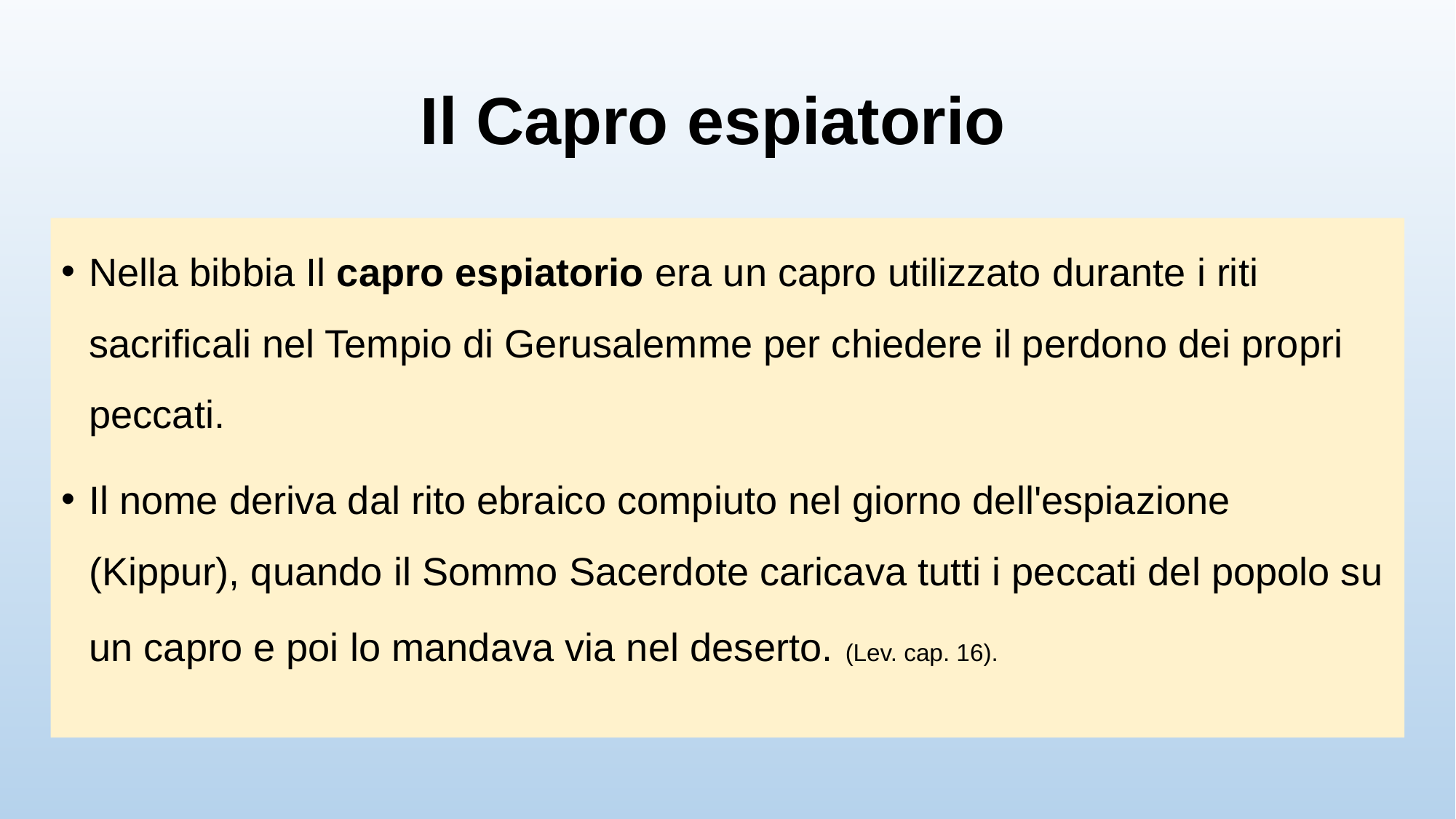

# Il Capro espiatorio
Nella bibbia Il capro espiatorio era un capro utilizzato durante i riti sacrificali nel Tempio di Gerusalemme per chiedere il perdono dei propri peccati.
Il nome deriva dal rito ebraico compiuto nel giorno dell'espiazione (Kippur), quando il Sommo Sacerdote caricava tutti i peccati del popolo su un capro e poi lo mandava via nel deserto. (Lev. cap. 16).